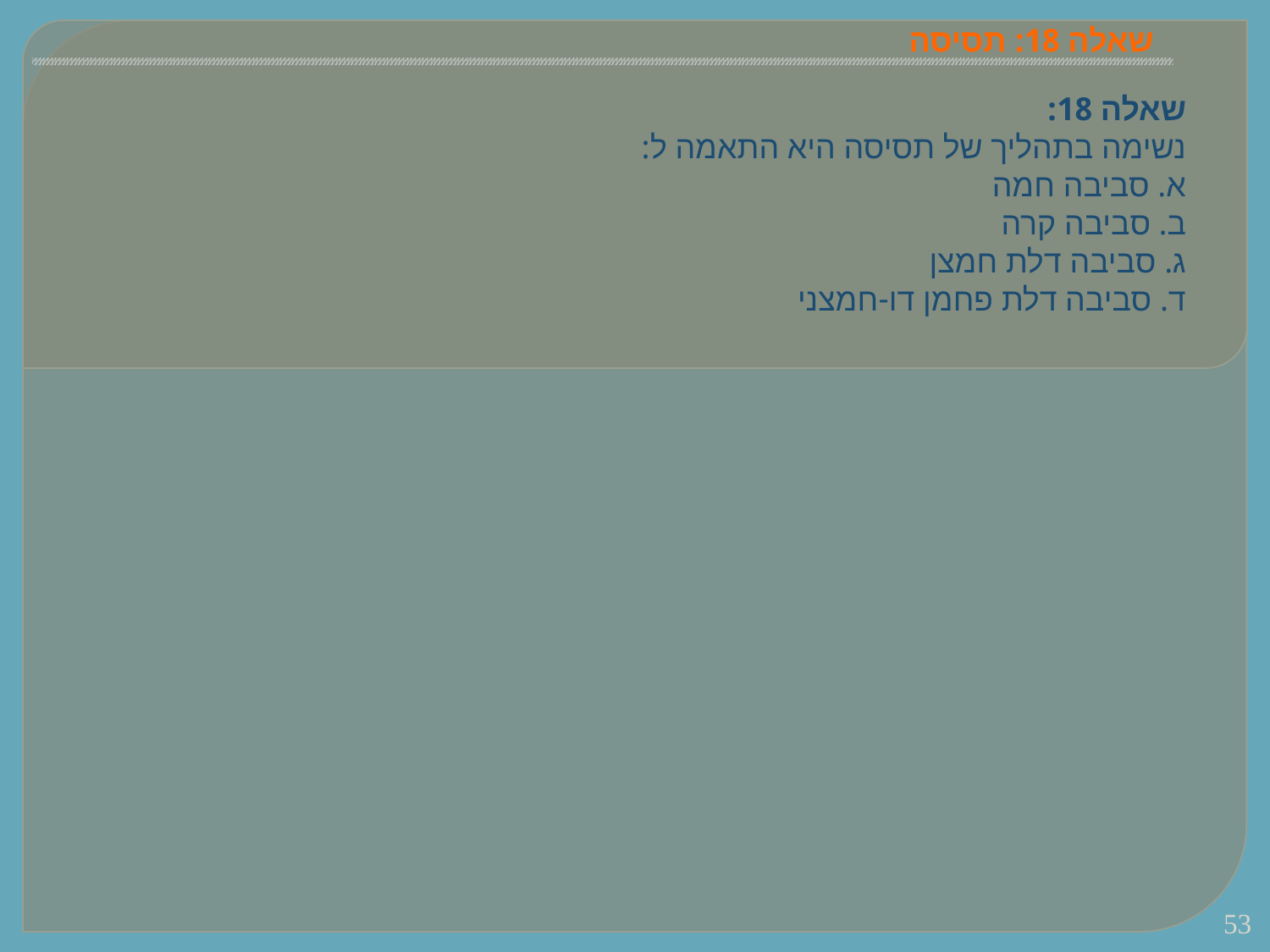

# שאלה 18: תסיסה

שאלה 18:
נשימה בתהליך של תסיסה היא התאמה ל:
א. סביבה חמה
ב. סביבה קרה
ג. סביבה דלת חמצן
ד. סביבה דלת פחמן דו-חמצני

53